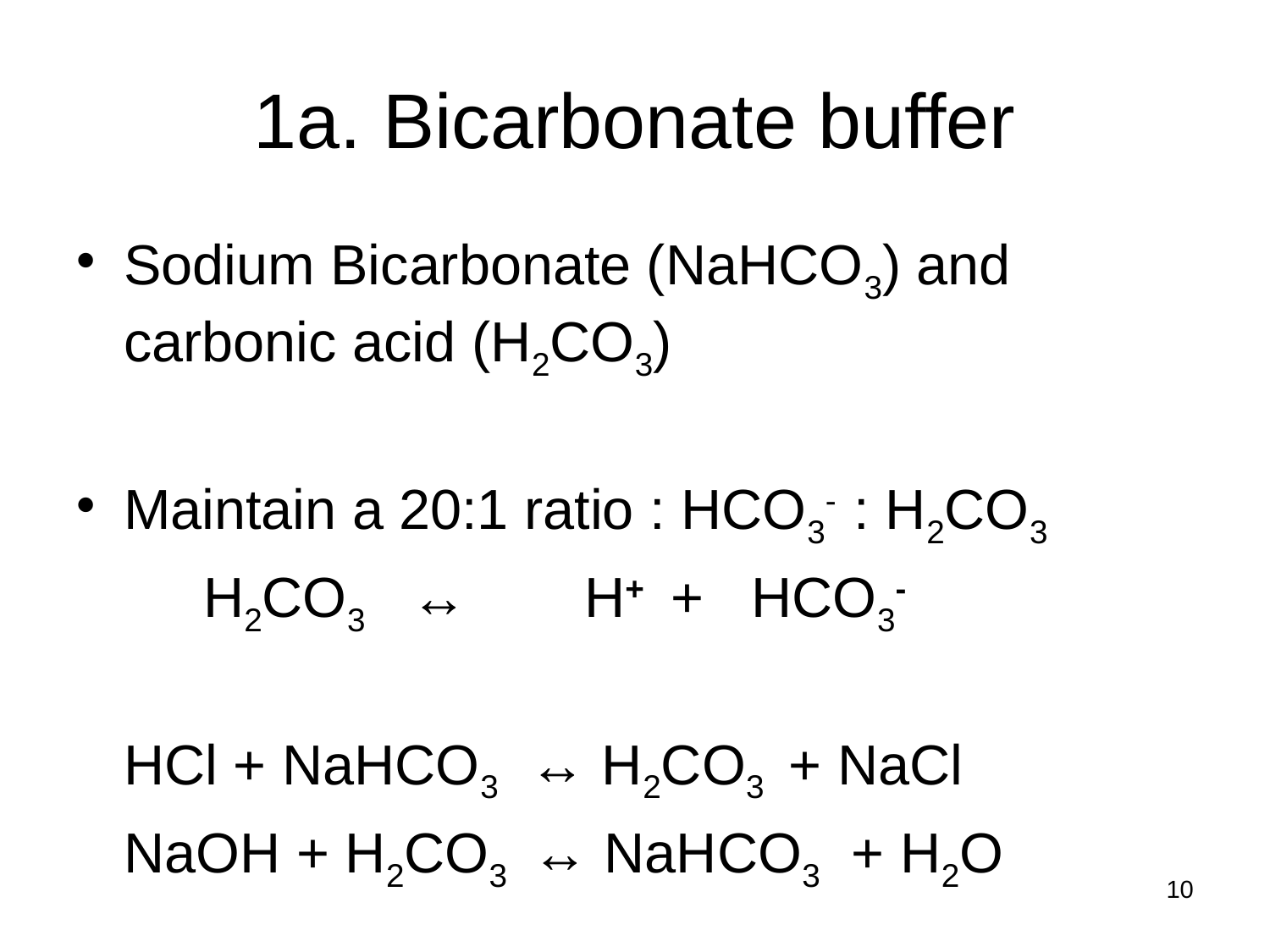

# 1a. Bicarbonate buffer
Sodium Bicarbonate (NaHCO3) and carbonic acid (H2CO3)

Maintain a 20:1 ratio : HCO3-  : H2CO3
	H2CO3     ↔	H+   +   HCO3-

	HCl + NaHCO3  ↔ H2CO3  + NaCl
	NaOH + H2CO3  ↔ NaHCO3  + H2O
10